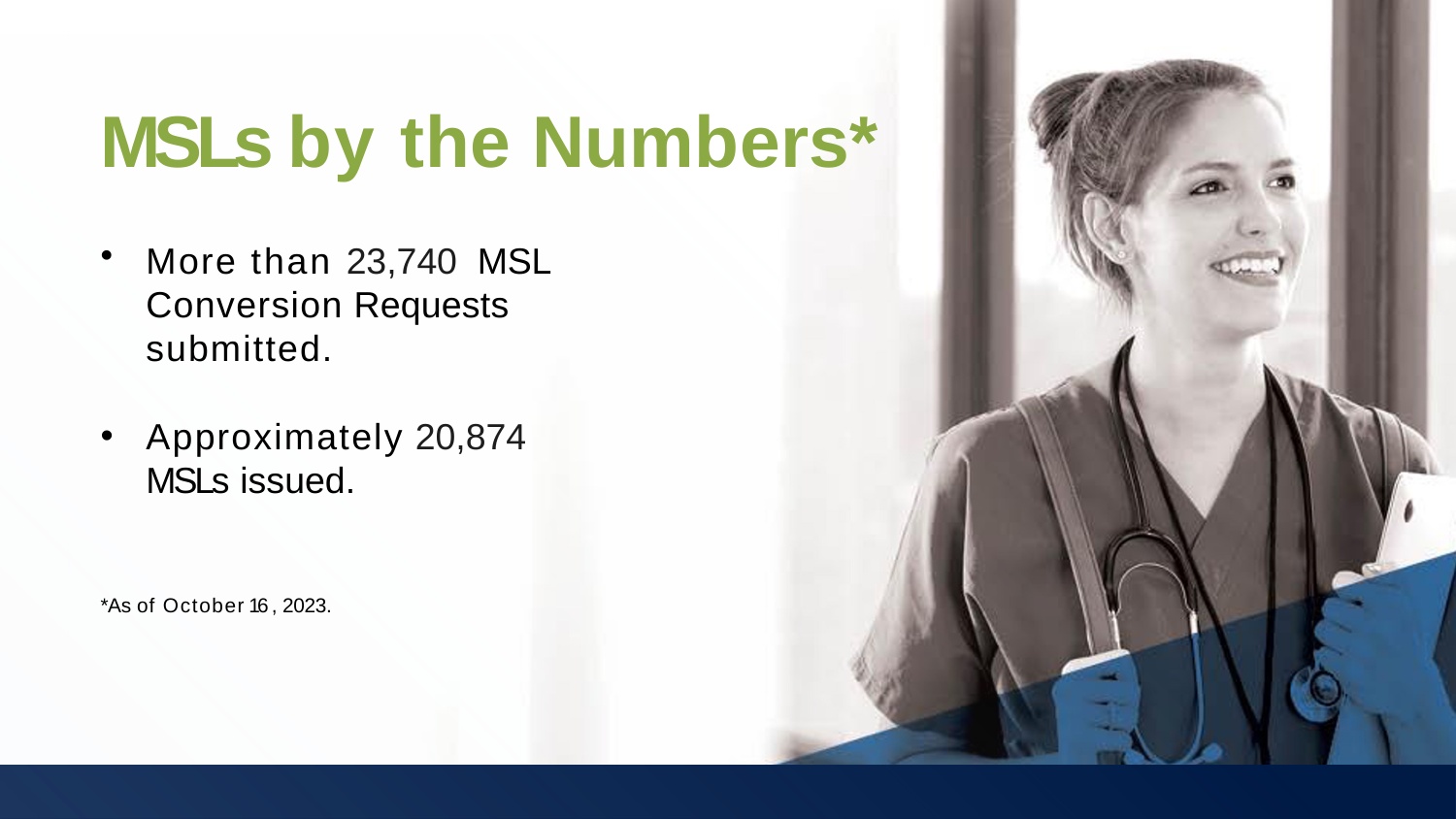

# MSLs by the Numbers*
More than 23,740  MSL Conversion Requests  submitted.

Approximately 20,874  MSLs issued.

*As of October 16 , 2023.